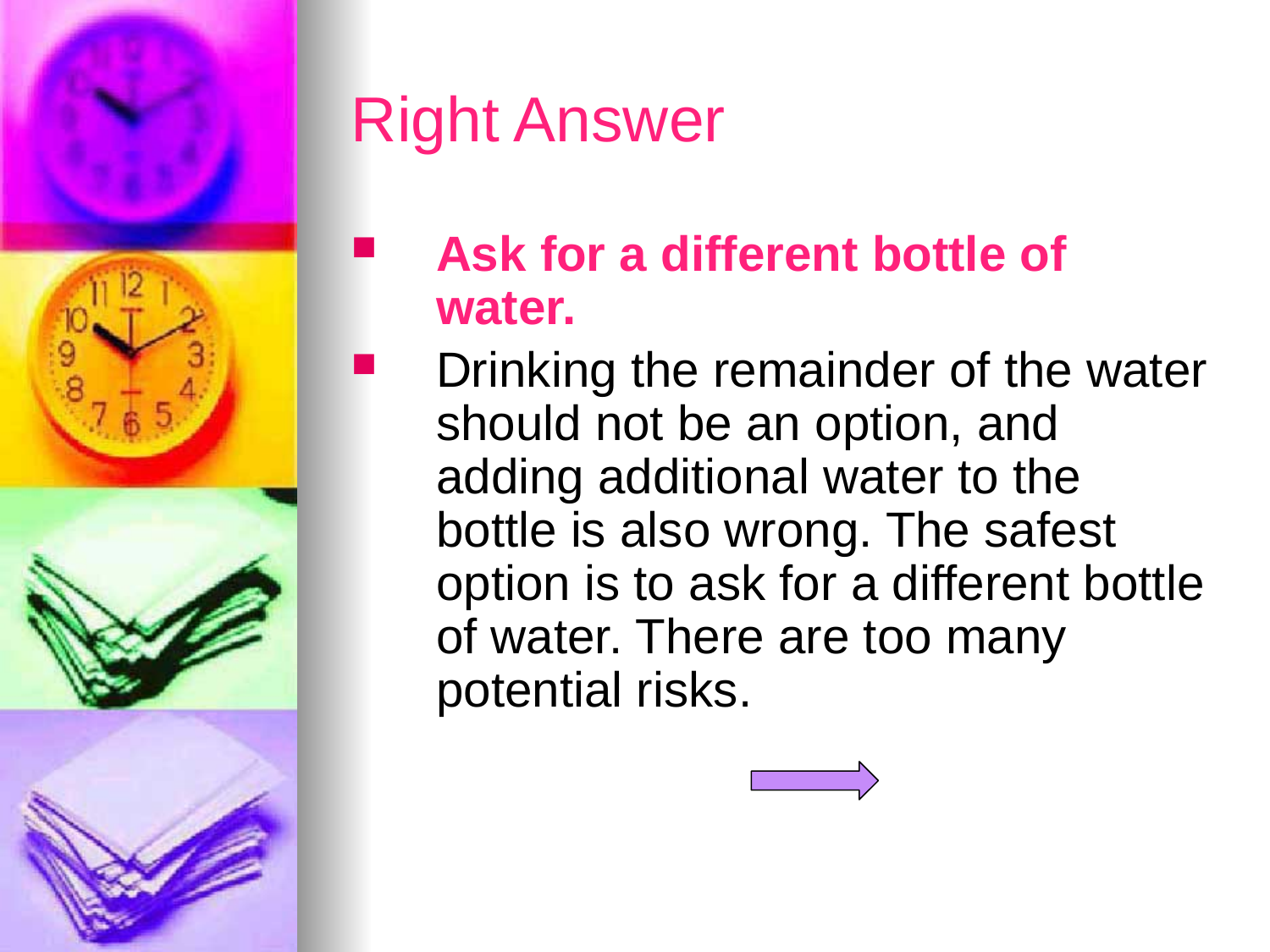

# Right Answer
Ask for a different bottle of water.
Drinking the remainder of the water should not be an option, and adding additional water to the bottle is also wrong. The safest option is to ask for a different bottle of water. There are too many potential risks.